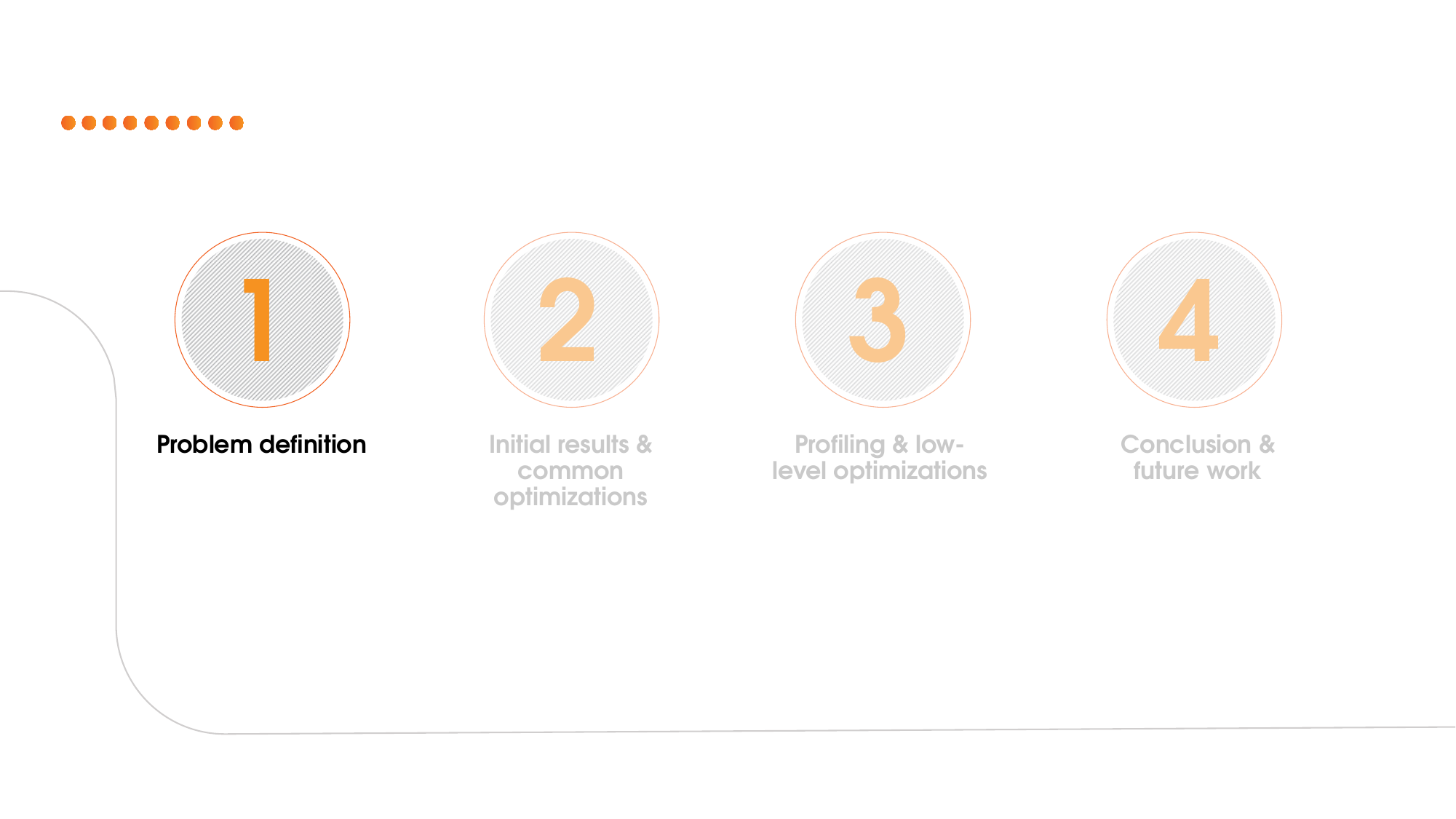

Problem definition
Initial results & common optimizations
Profiling & low-level optimizations
Conclusion & future work